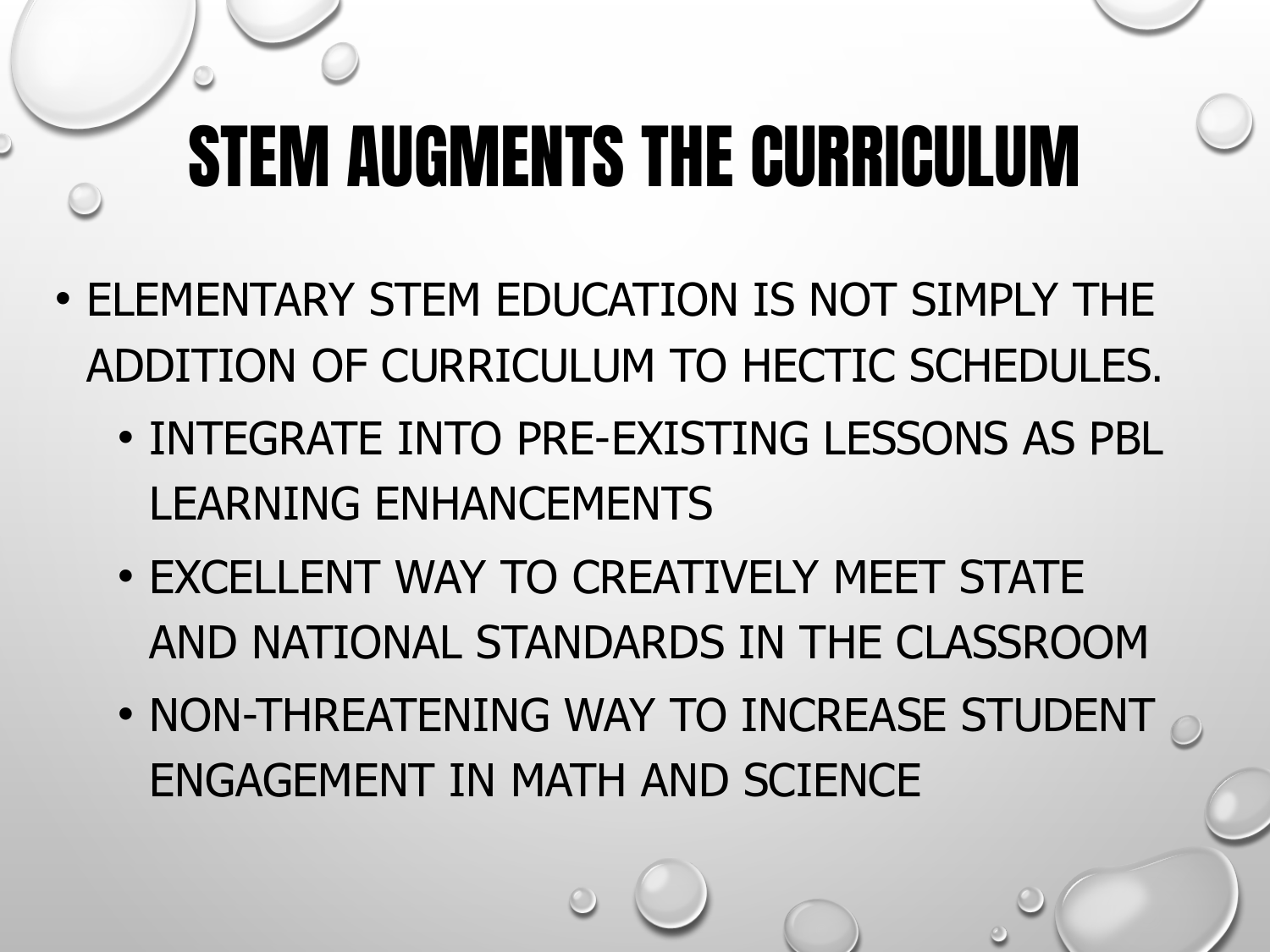

# STEM Augments the Curriculum
Elementary STEM education is NOT simply the addition of curriculum to hectic schedules.
integrate into pre-existing lessons as PBL learning enhancements
Excellent way to creatively meet state and national standards in the classroom
Non-threatening way to increase student engagement in math and science